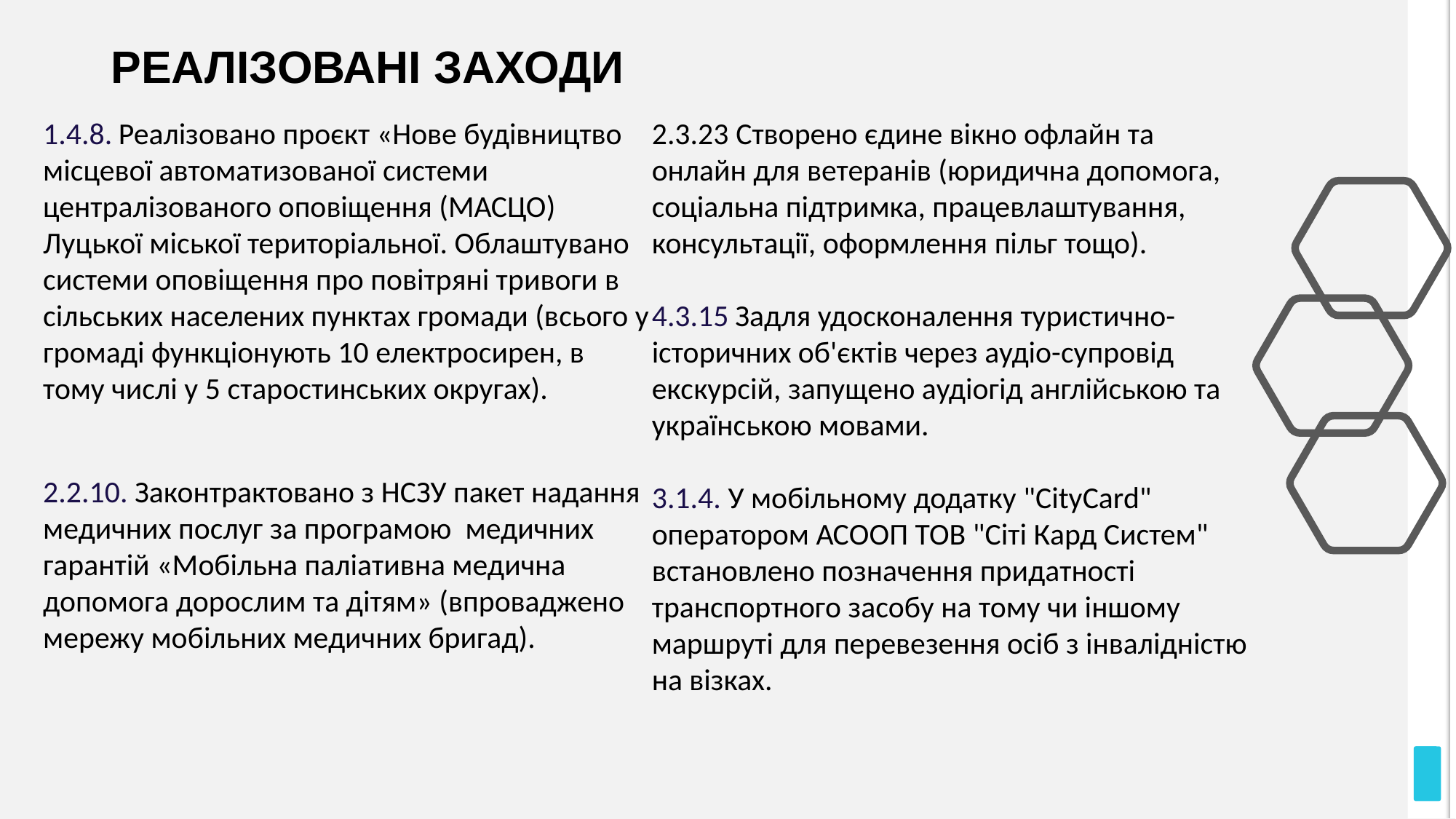

# РЕАЛІЗОВАНІ ЗАХОДИ
1.4.8. Реалізовано проєкт «Нове будівництво місцевої автоматизованої системи централізованого оповіщення (МАСЦО) Луцької міської територіальної. Облаштувано системи оповіщення про повітряні тривоги в сільських населених пунктах громади (всього у громаді функціонують 10 електросирен, в тому числі у 5 старостинських округах).

2.2.10. Законтрактовано з НСЗУ пакет надання медичних послуг за програмою  медичних гарантій «Мобільна паліативна медична допомога дорослим та дітям» (впроваджено мережу мобільних медичних бригад).

2.3.23 Створено єдине вікно офлайн та
онлайн для ветеранів (юридична допомога, соціальна підтримка, працевлаштування, консультації, оформлення пільг тощо).

4.3.15 Задля удосконалення туристично-історичних об'єктів через аудіо-супровід екскурсій, запущено аудіогід англійською та українською мовами.

3.1.4. У мобільному додатку "СityCard" оператором АСООП ТОВ "Сіті Кард Систем" встановлено позначення придатності транспортного засобу на тому чи іншому маршруті для перевезення осіб з інвалідністю на візках.